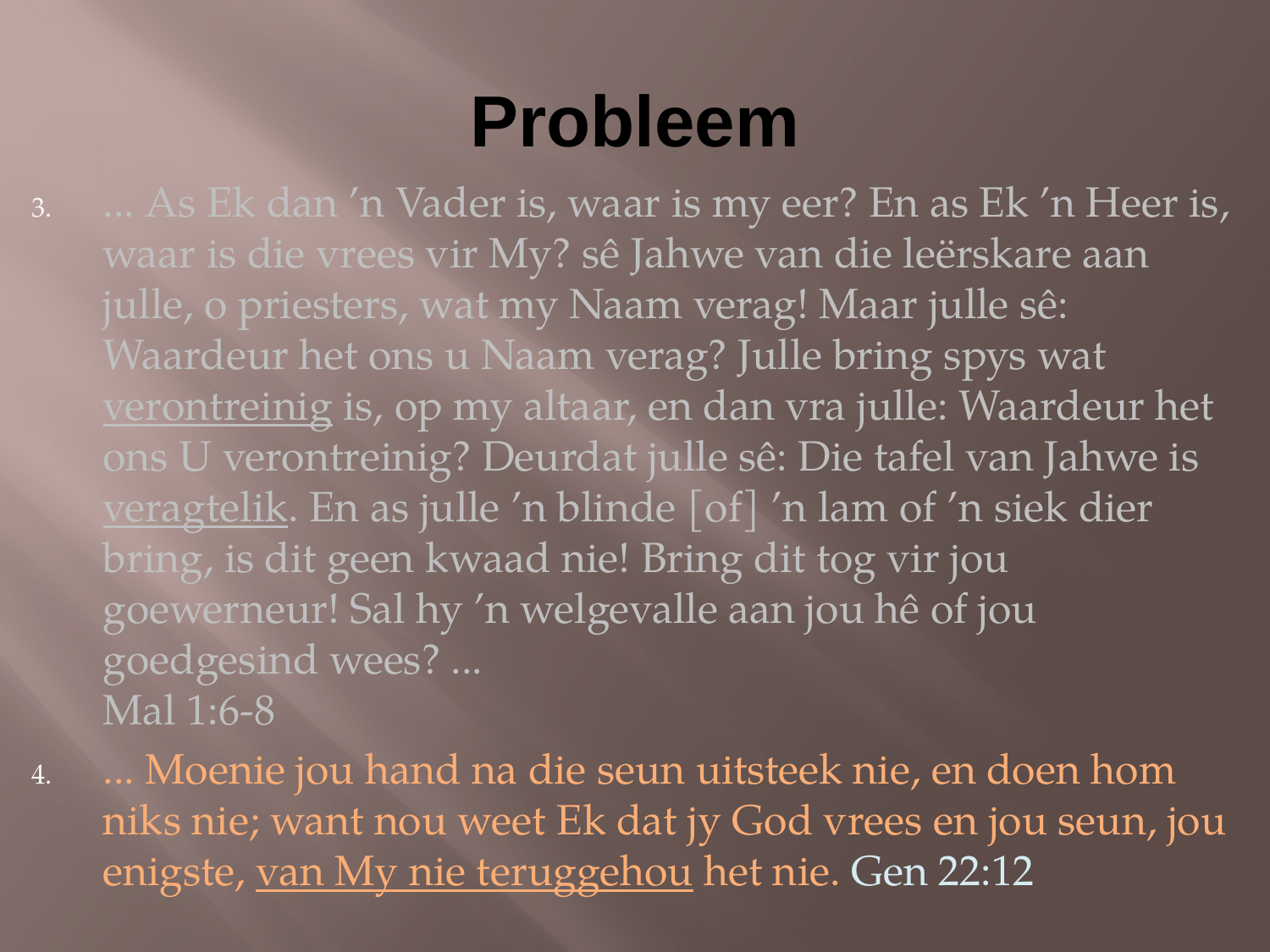

# Probleem
... As Ek dan ’n Vader is, waar is my eer? En as Ek ’n Heer is, waar is die vrees vir My? sê Jahwe van die leërskare aan julle, o priesters, wat my Naam verag! Maar julle sê: Waardeur het ons u Naam verag? Julle bring spys wat verontreinig is, op my altaar, en dan vra julle: Waardeur het ons U verontreinig? Deurdat julle sê: Die tafel van Jahwe is veragtelik. En as julle ’n blinde [of] ’n lam of ’n siek dier bring, is dit geen kwaad nie! Bring dit tog vir jou goewerneur! Sal hy ’n welgevalle aan jou hê of jou goedgesind wees? ...
Mal 1:6-8
... Moenie jou hand na die seun uitsteek nie, en doen hom niks nie; want nou weet Ek dat jy God vrees en jou seun, jou enigste, van My nie teruggehou het nie. Gen 22:12